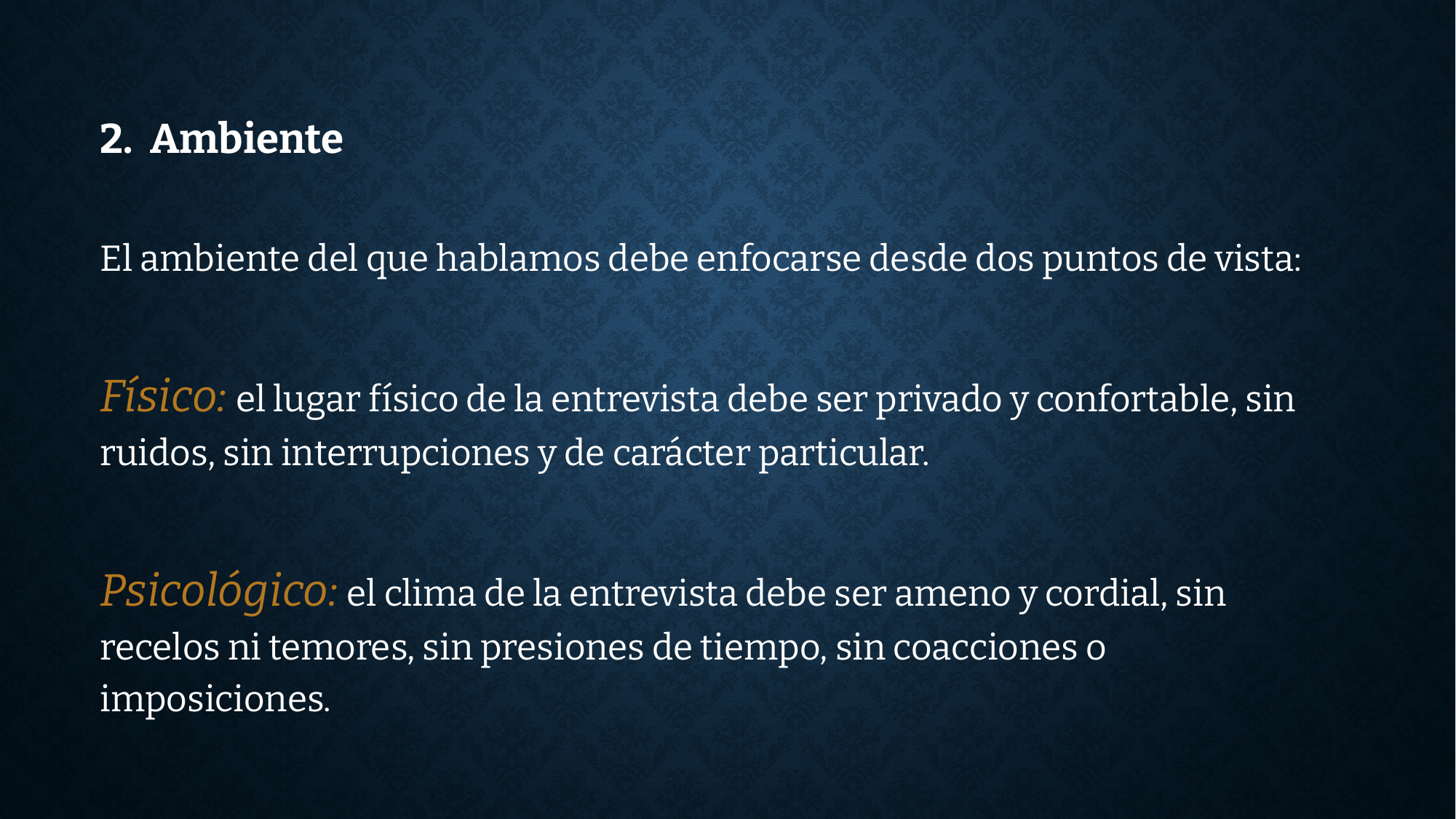

Ambiente

El ambiente del que hablamos debe enfocarse desde dos puntos de vista:

Físico: el lugar físico de la entrevista debe ser privado y confortable, sin ruidos, sin interrupciones y de carácter particular.

Psicológico: el clima de la entrevista debe ser ameno y cordial, sin recelos ni temores, sin presiones de tiempo, sin coacciones o imposiciones.